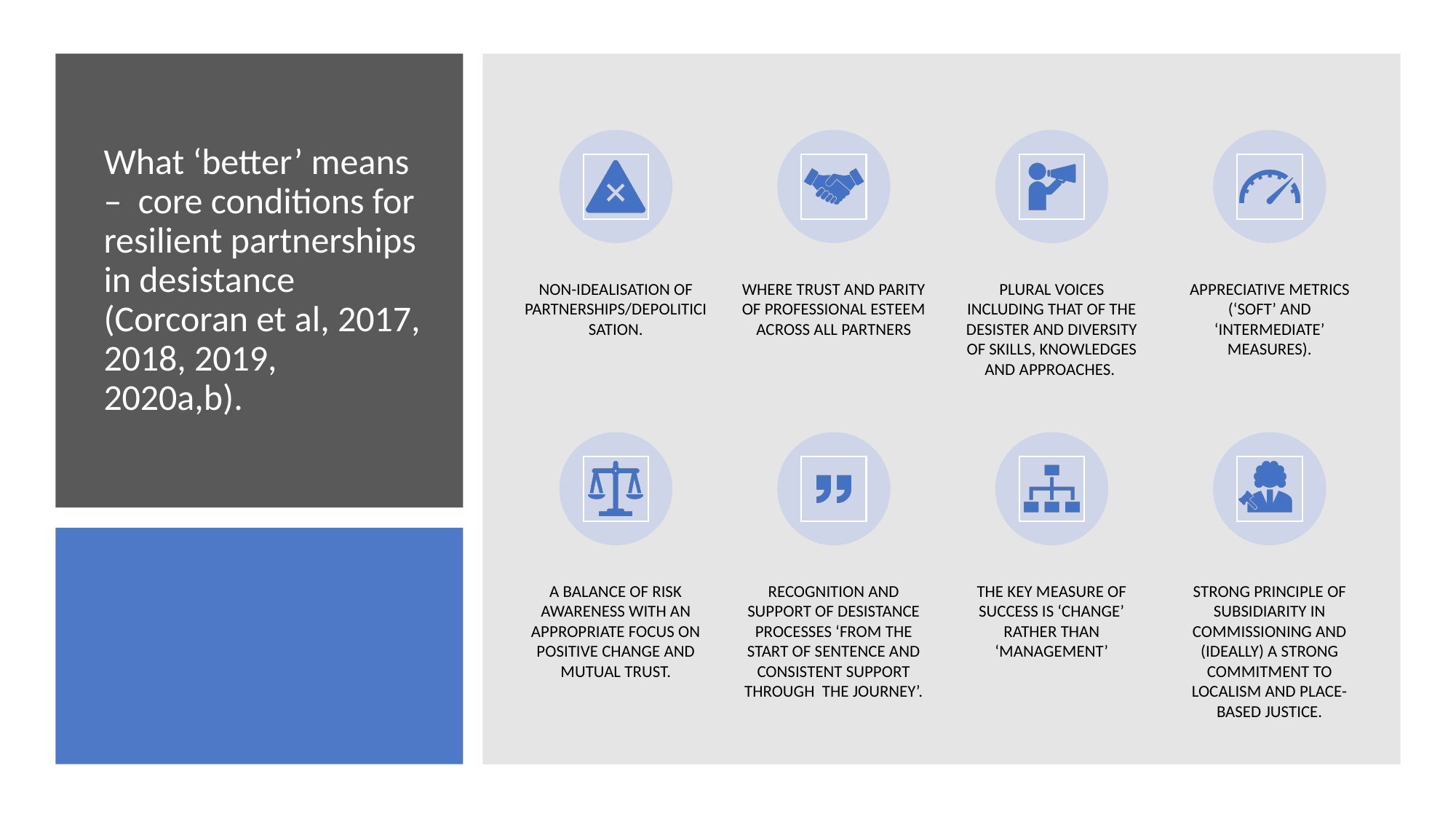

Non-idealisation of partnerships/depoliticisation.
Where trust and parity of professional esteem across all partners
Plural voices including that of the desister and diversity of skills, knowledges and approaches.
Appreciative metrics (‘soft’ and ‘intermediate’ measures).
A balance of risk awareness with an appropriate focus on positive change and mutual trust.
Recognition and support of desistance processes ‘from the start of sentence and consistent support through  the journey’.
The key measure of success is ‘change’ rather than ‘management’
Strong principle of subsidiarity in commissioning and (ideally) a strong commitment to localism and place-based justice.
# What ‘better’ means –  core conditions for resilient partnerships in desistance (Corcoran et al, 2017, 2018, 2019, 2020a,b).